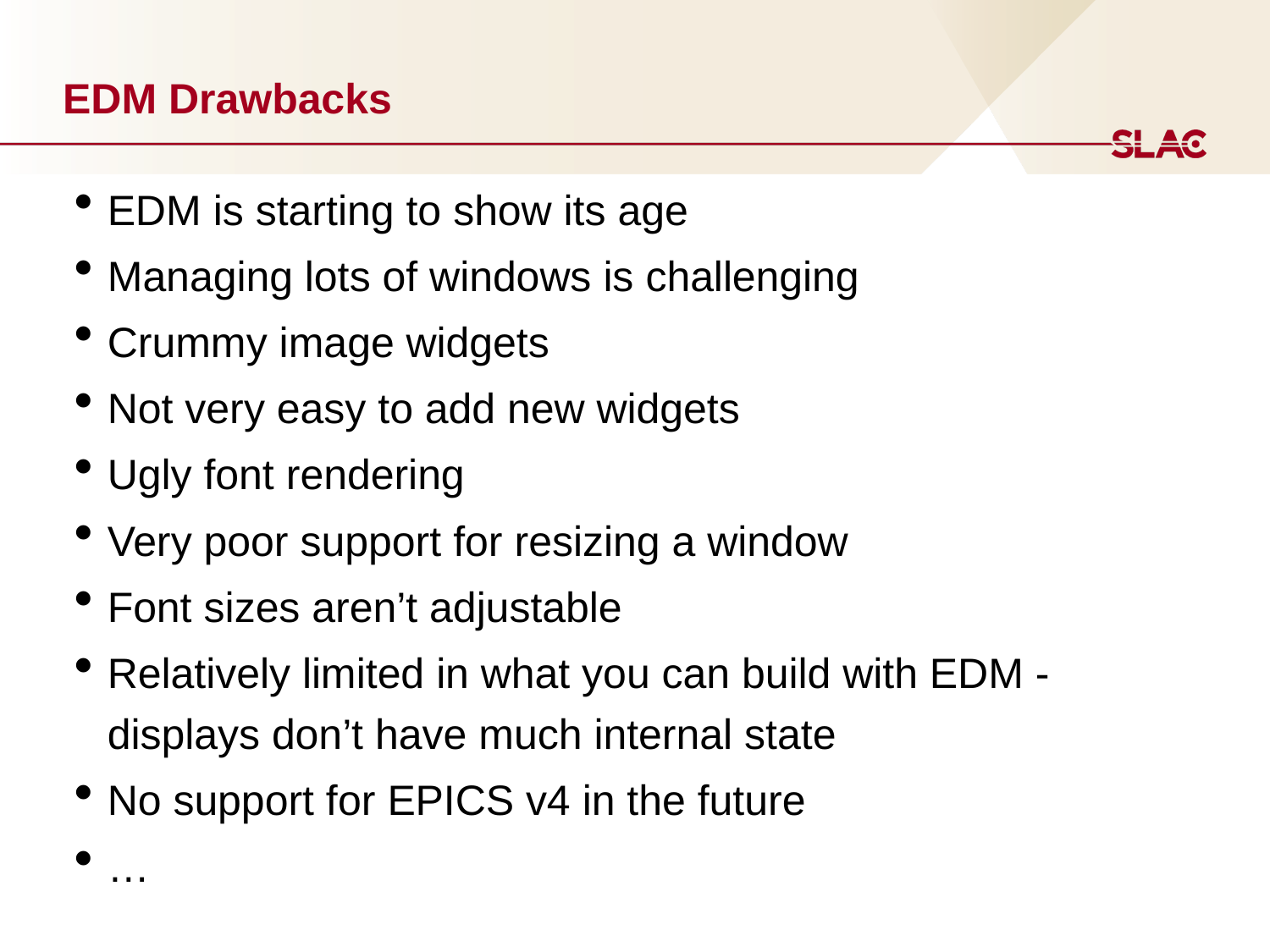

# EDM Drawbacks
EDM is starting to show its age
Managing lots of windows is challenging
Crummy image widgets
Not very easy to add new widgets
Ugly font rendering
Very poor support for resizing a window
Font sizes aren’t adjustable
Relatively limited in what you can build with EDM - displays don’t have much internal state
No support for EPICS v4 in the future
…
4